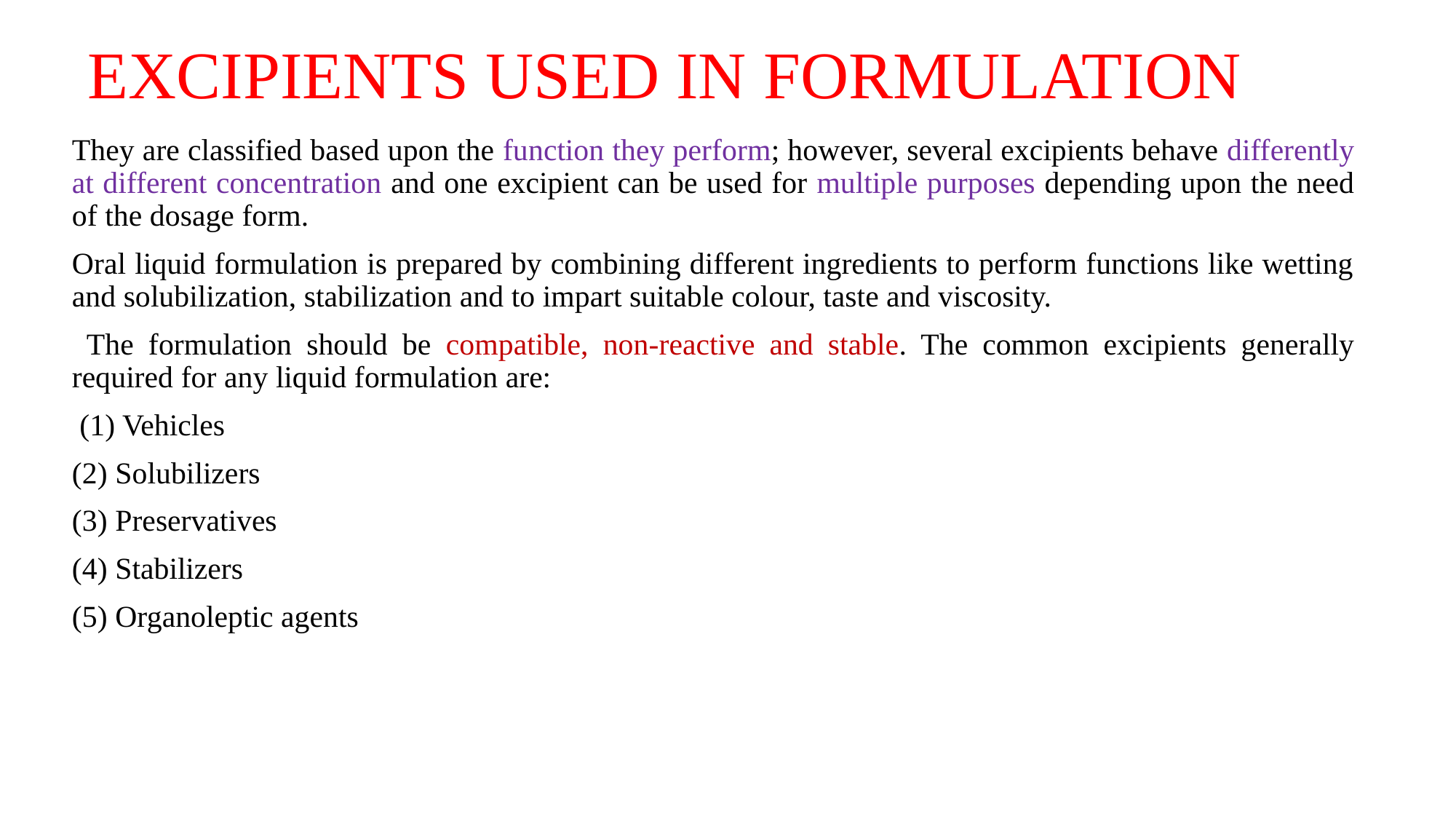

# EXCIPIENTS USED IN FORMULATION
They are classified based upon the function they perform; however, several excipients behave differently at different concentration and one excipient can be used for multiple purposes depending upon the need of the dosage form.
Oral liquid formulation is prepared by combining different ingredients to perform functions like wetting and solubilization, stabilization and to impart suitable colour, taste and viscosity.
 The formulation should be compatible, non-reactive and stable. The common excipients generally required for any liquid formulation are:
 (1) Vehicles
(2) Solubilizers
(3) Preservatives
(4) Stabilizers
(5) Organoleptic agents